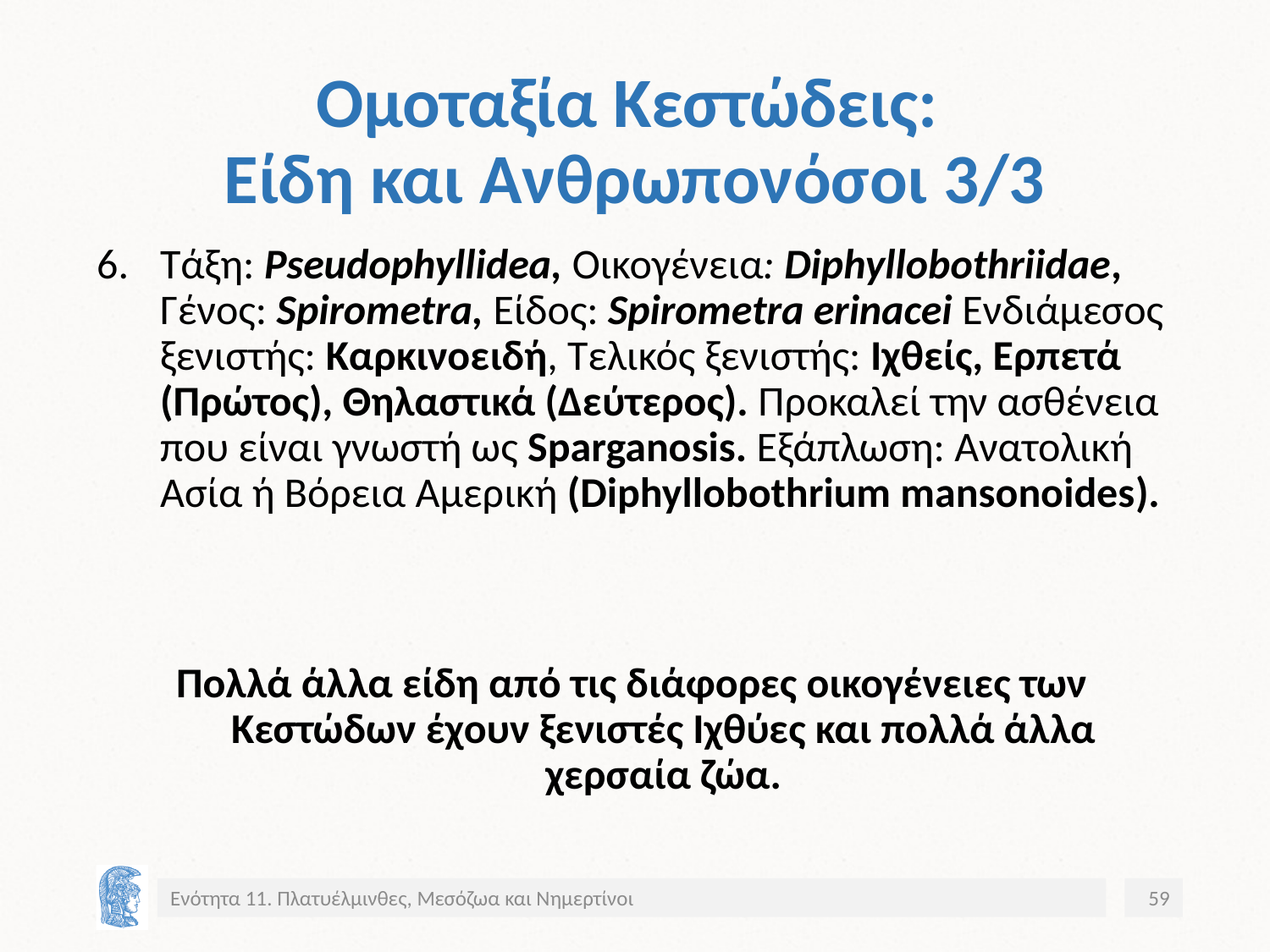

# Ομοταξία Κεστώδεις: Είδη και Ανθρωπονόσοι 3/3
Τάξη: Pseudophyllidea, Οικογένεια: Diphyllobothriidae, Γένος: Spirometra, Είδος: Spirometra erinacei Ενδιάμεσος ξενιστής: Καρκινοειδή, Τελικός ξενιστής: Ιχθείς, Ερπετά (Πρώτος), Θηλαστικά (Δεύτερος). Προκαλεί την ασθένεια που είναι γνωστή ως Sparganosis. Εξάπλωση: Ανατολική Ασία ή Βόρεια Αμερική (Diphyllobothrium mansonoides).

Πολλά άλλα είδη από τις διάφορες οικογένειες των Κεστώδων έχουν ξενιστές Ιχθύες και πολλά άλλα χερσαία ζώα.

Ενότητα 11. Πλατυέλμινθες, Μεσόζωα και Νημερτίνοι
59